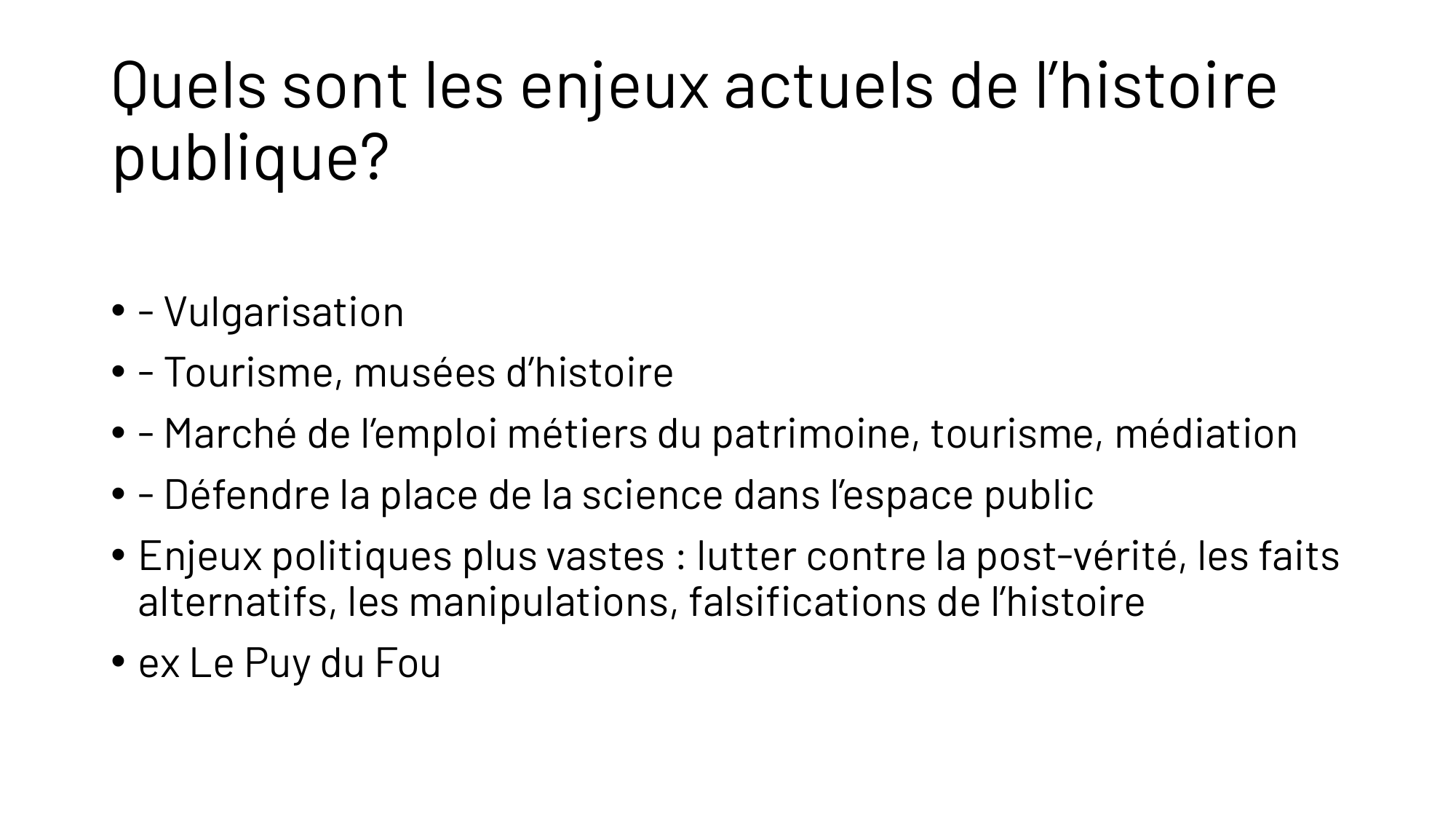

# Quels sont les enjeux actuels de l’histoire publique?

- Vulgarisation
- Tourisme, musées d’histoire
- Marché de l’emploi métiers du patrimoine, tourisme, médiation
- Défendre la place de la science dans l’espace public
Enjeux politiques plus vastes : lutter contre la post-vérité, les faits alternatifs, les manipulations, falsifications de l’histoire
ex Le Puy du Fou